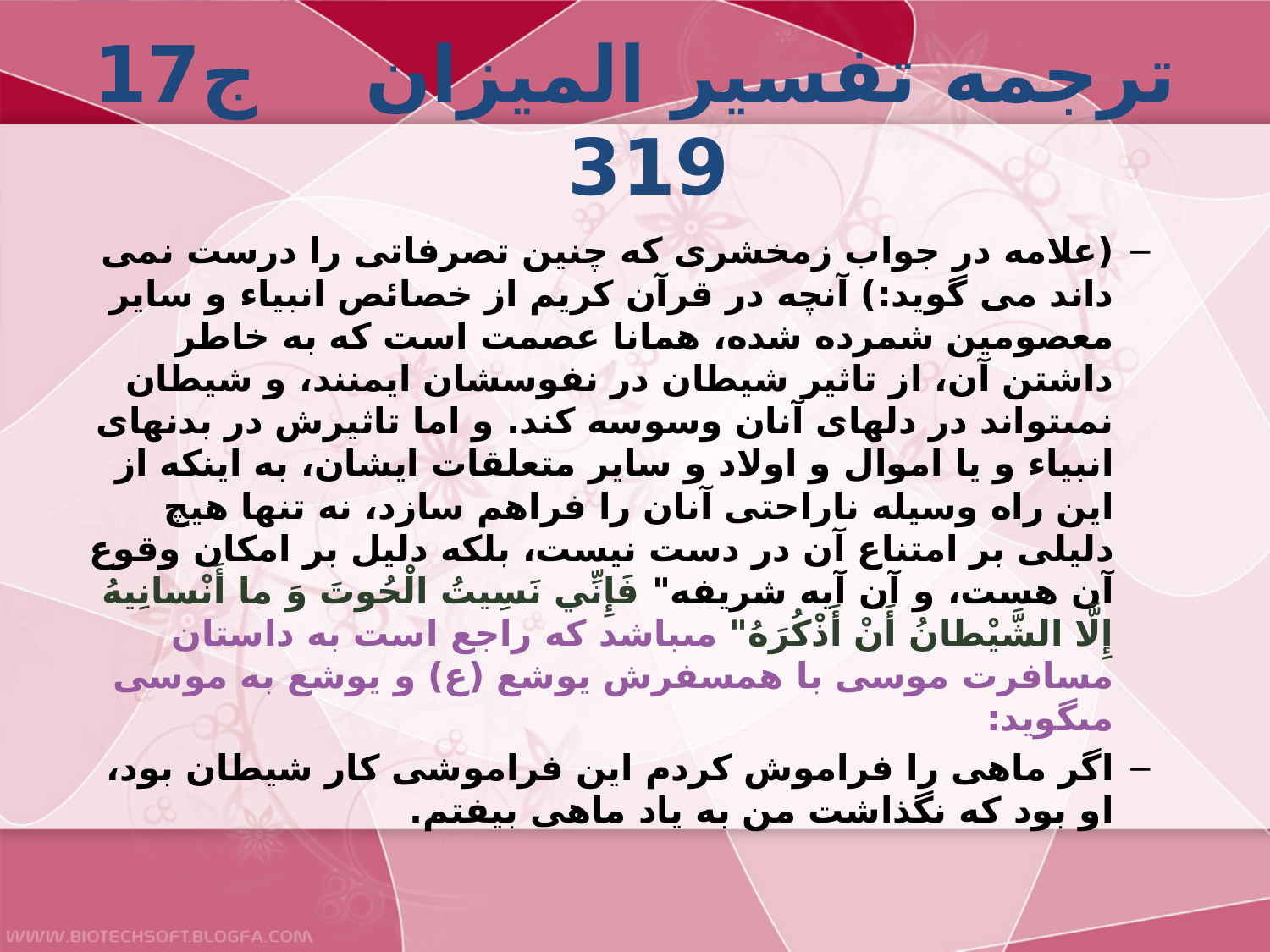

# ترجمه تفسير الميزان    ج‏17    319
(علامه در جواب زمخشری که چنین تصرفاتی را درست نمی داند می گوید:) آنچه در قرآن كريم از خصائص انبياء و ساير معصومين شمرده شده، همانا عصمت است كه به خاطر داشتن آن، از تاثير شيطان در نفوسشان ايمنند، و شيطان نمى‏تواند در دلهاى آنان وسوسه كند. و اما تاثيرش در بدنهاى انبياء و يا اموال و اولاد و ساير متعلقات ايشان، به اينكه از اين راه وسيله ناراحتى آنان را فراهم سازد، نه تنها هيچ دليلى بر امتناع آن در دست نيست، بلكه دليل بر امكان وقوع آن هست، و آن آيه شريفه" فَإِنِّي نَسِيتُ الْحُوتَ وَ ما أَنْسانِيهُ إِلَّا الشَّيْطانُ أَنْ أَذْكُرَهُ‏" مى‏باشد كه راجع است به داستان مسافرت موسى با همسفرش يوشع (ع) و يوشع به موسى مى‏گويد:
اگر ماهى را فراموش كردم اين فراموشى كار شيطان بود، او بود كه نگذاشت من به ياد ماهى بيفتم.